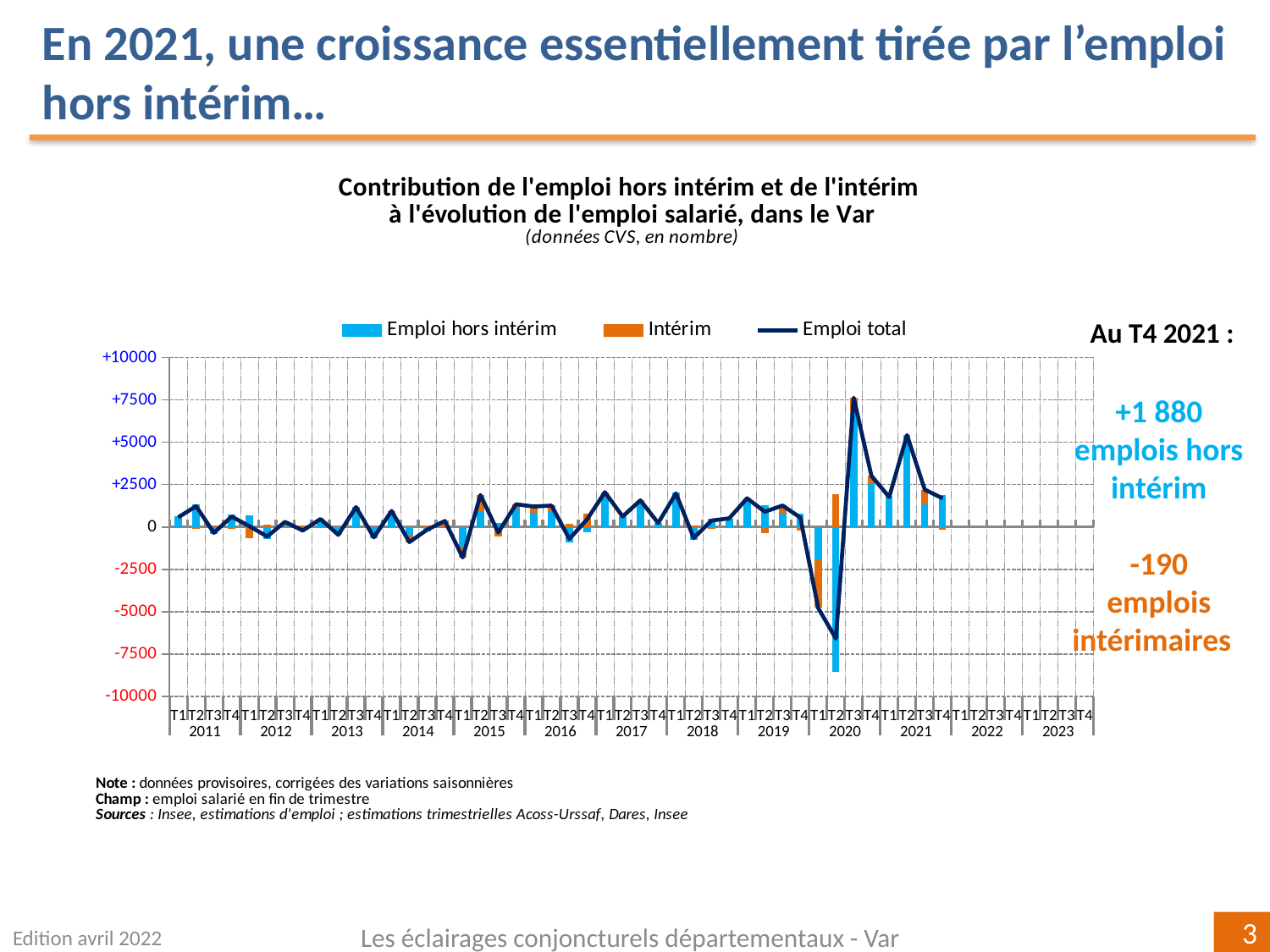

En 2021, une croissance essentiellement tirée par l’emploi hors intérim…

[unsupported chart]

+1 880
emplois hors intérim

-190
emplois intérimaires

Au T4 2021 :
Edition avril 2022
Les éclairages conjoncturels départementaux - Var
3